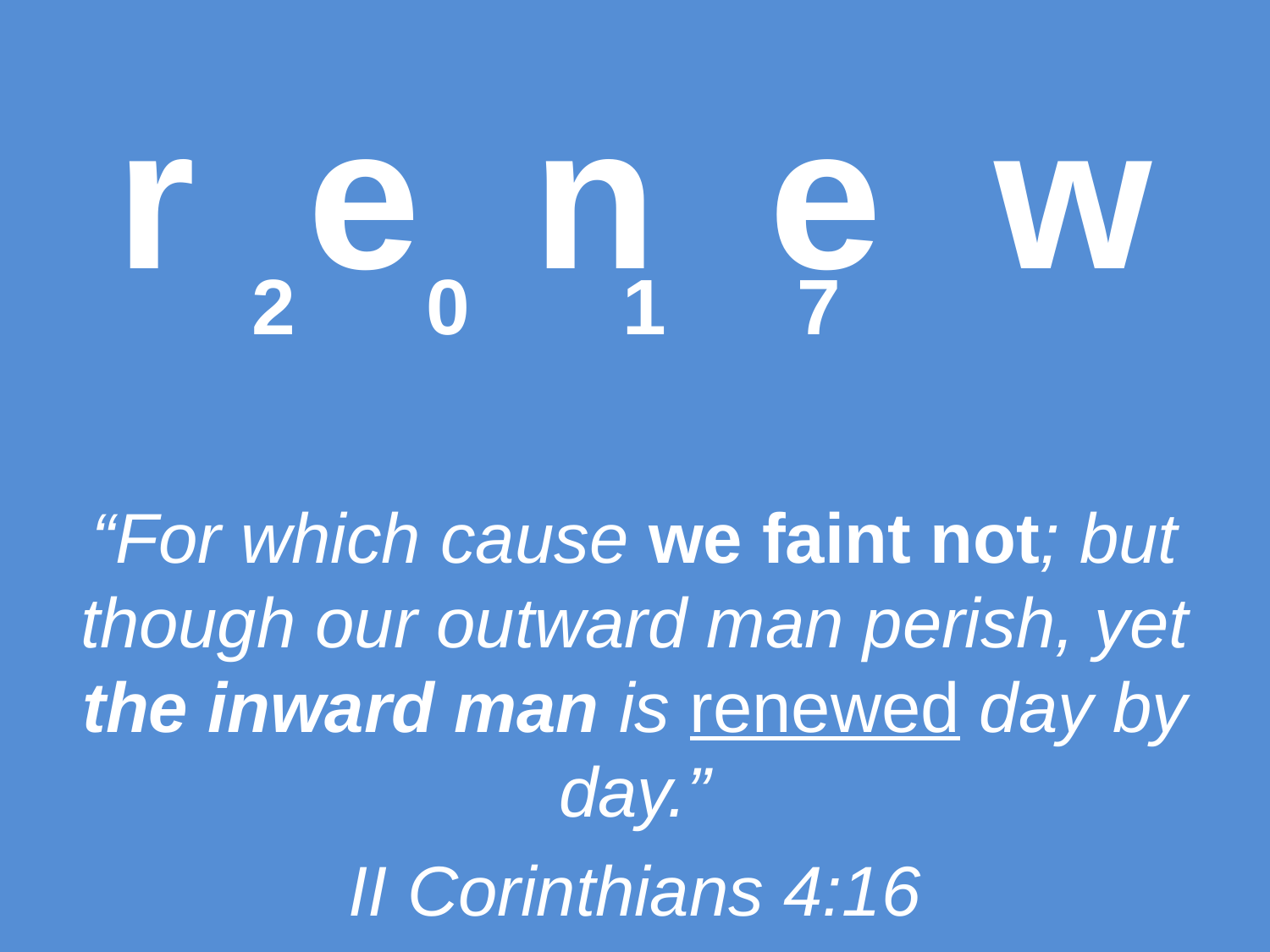

r  e  n  e  w
         2      0       1      7
“For which cause we faint not; but though our outward man perish, yet the inward man is renewed day by day.”
II Corinthians 4:16